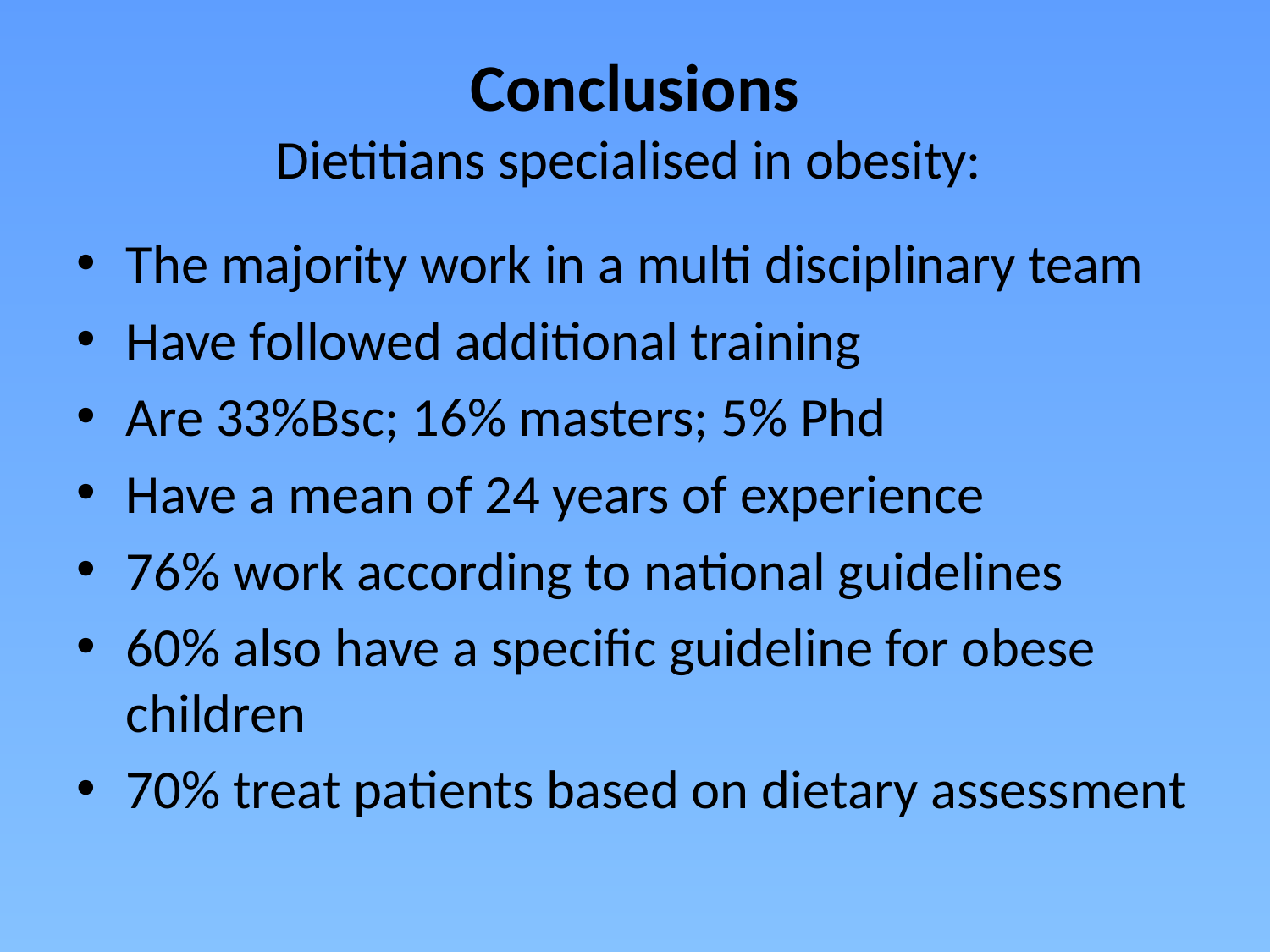

# Conclusions Dietitians specialised in obesity:
The majority work in a multi disciplinary team
Have followed additional training
Are 33%Bsc; 16% masters; 5% Phd
Have a mean of 24 years of experience
76% work according to national guidelines
60% also have a specific guideline for obese children
70% treat patients based on dietary assessment